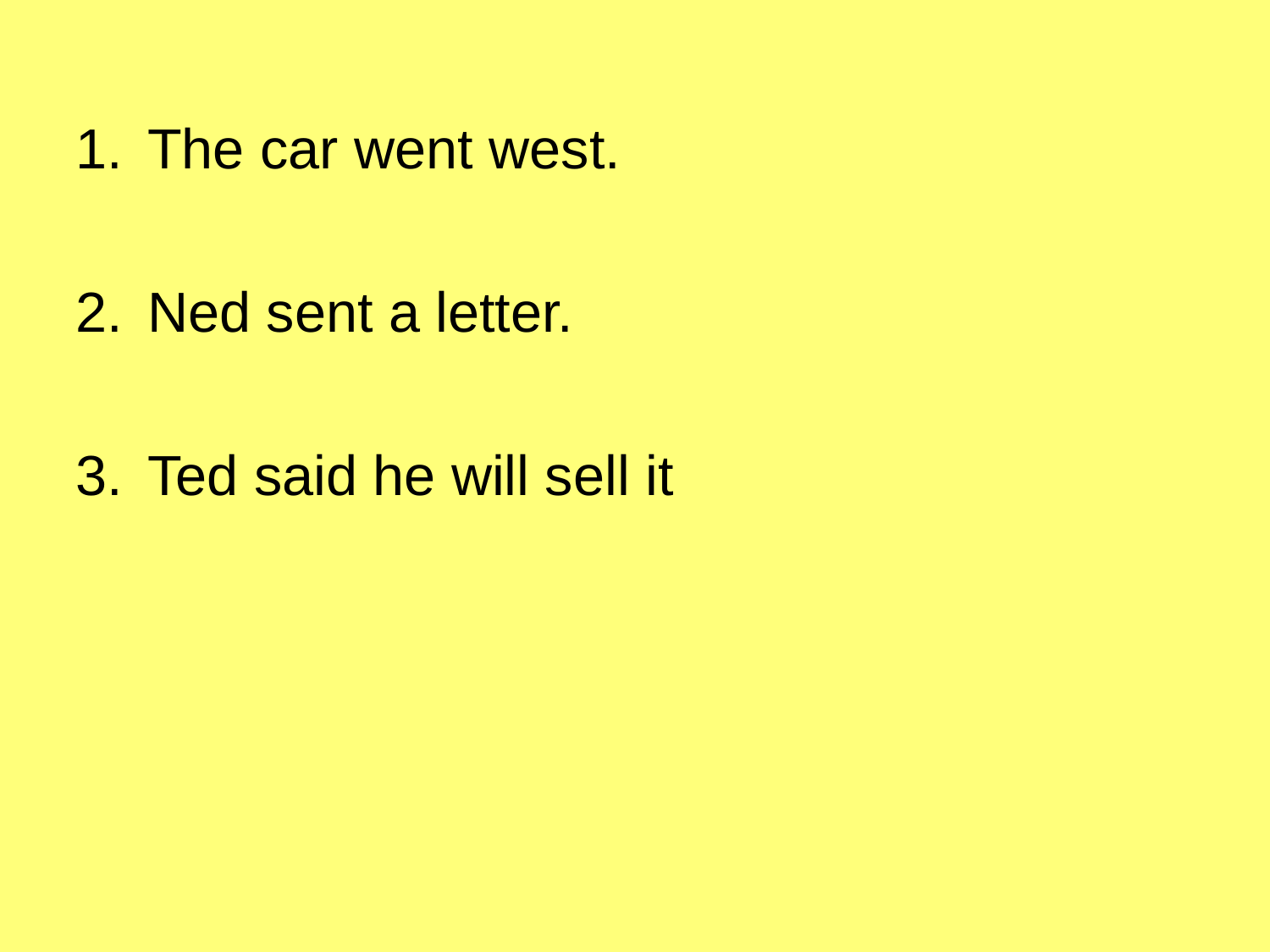

The car went west.

Ned sent a letter.

Ted said he will sell it